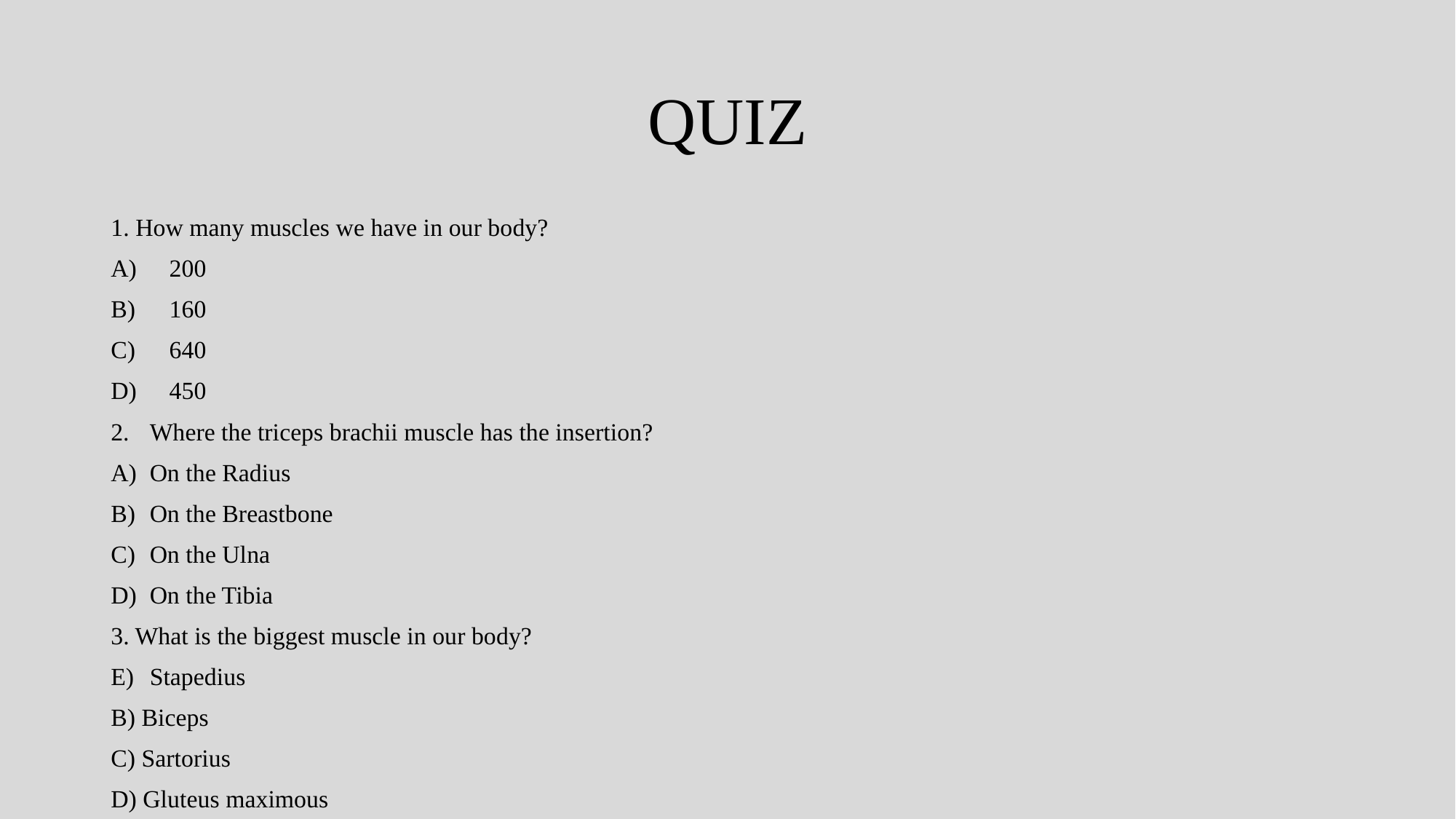

# QUIZ
1. How many muscles we have in our body?
200
160
640
450
Where the triceps brachii muscle has the insertion?
On the Radius
On the Breastbone
On the Ulna
On the Tibia
3. What is the biggest muscle in our body?
Stapedius
B) Biceps
C) Sartorius
D) Gluteus maximous